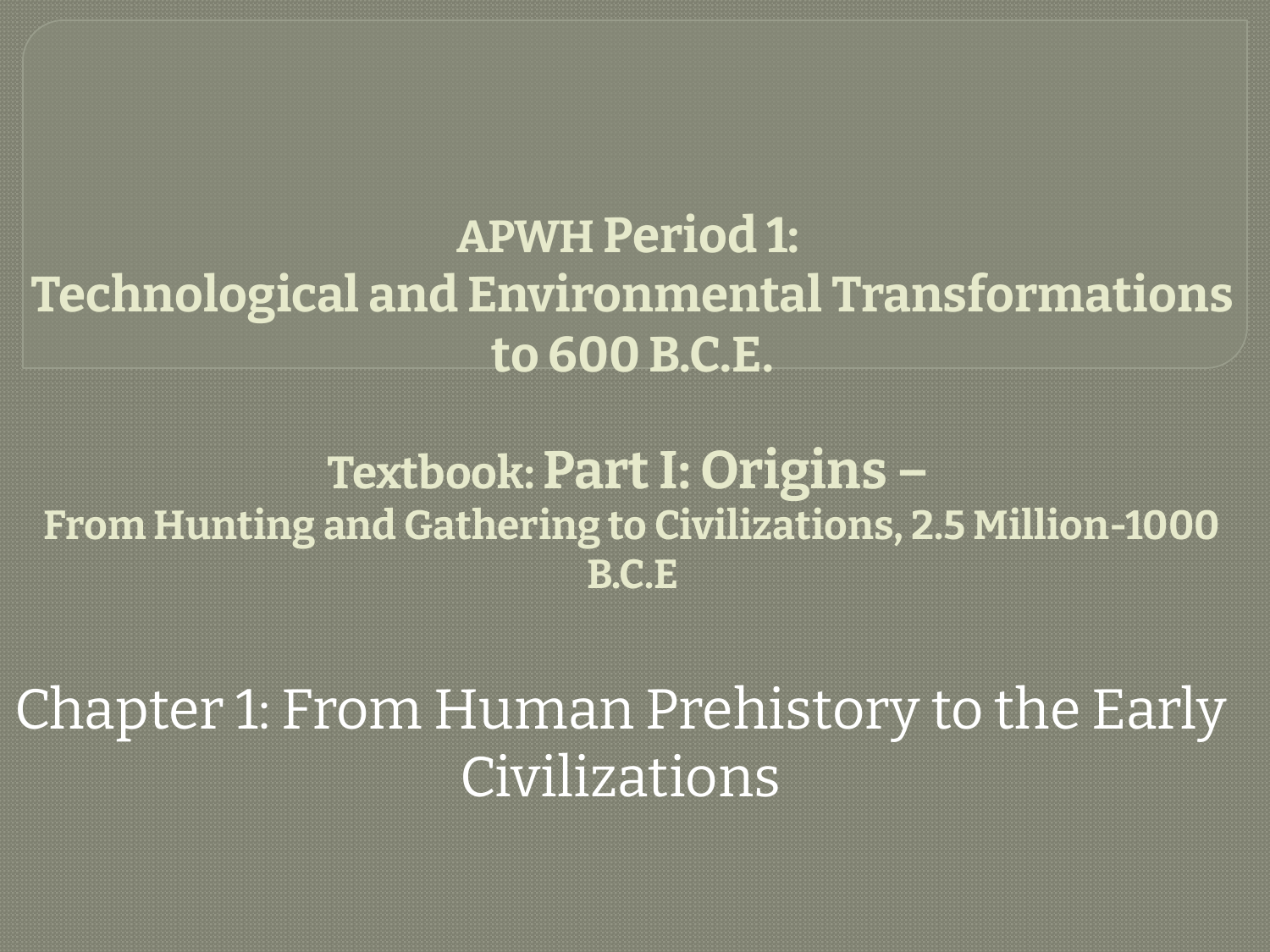

# APWH Period 1: Technological and Environmental Transformations to 600 B.C.E. Textbook: Part I: Origins – From Hunting and Gathering to Civilizations, 2.5 Million-1000 B.C.E
Chapter 1: From Human Prehistory to the Early Civilizations